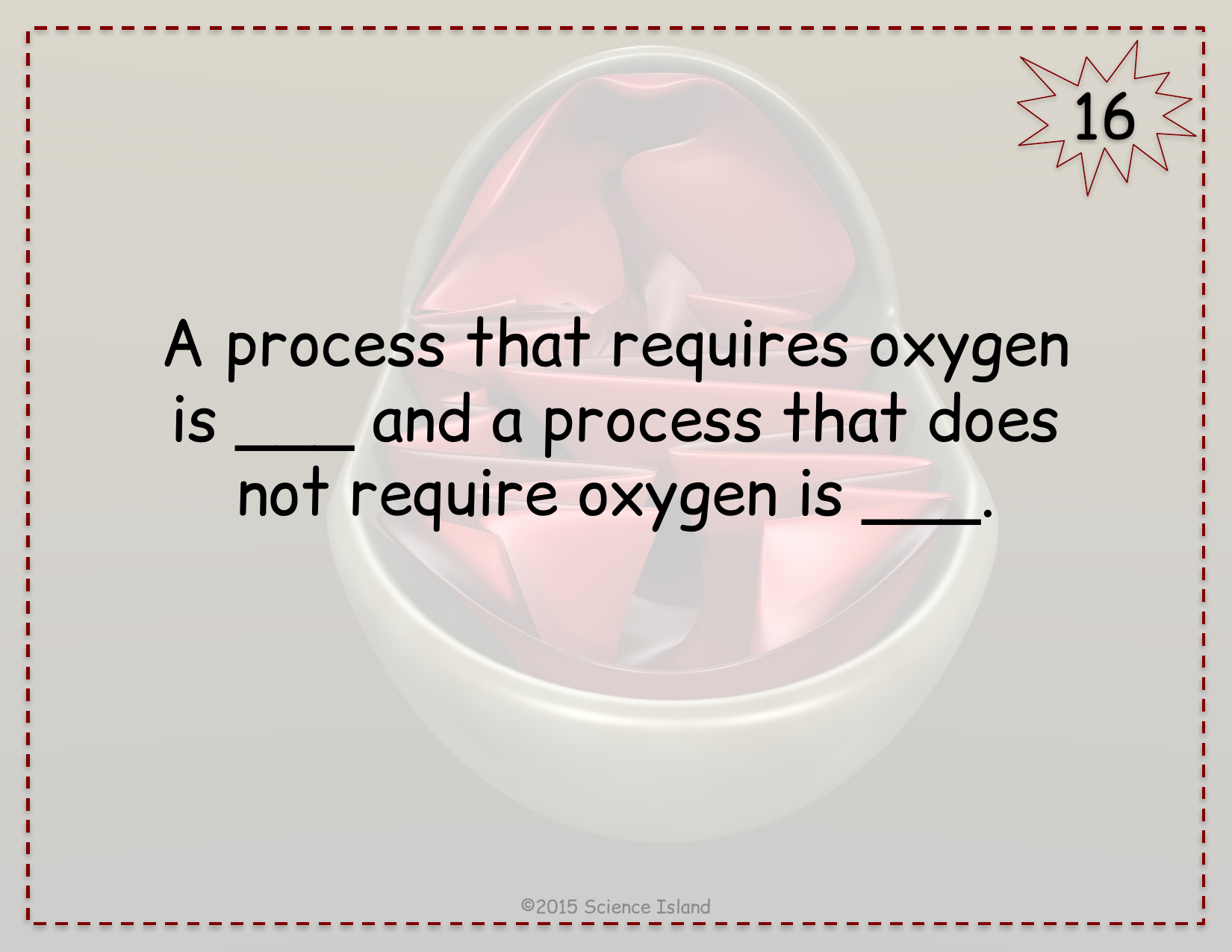

16
A process that requires oxygen is ___ and a process that does not require oxygen is ___.
©2015 Science Island